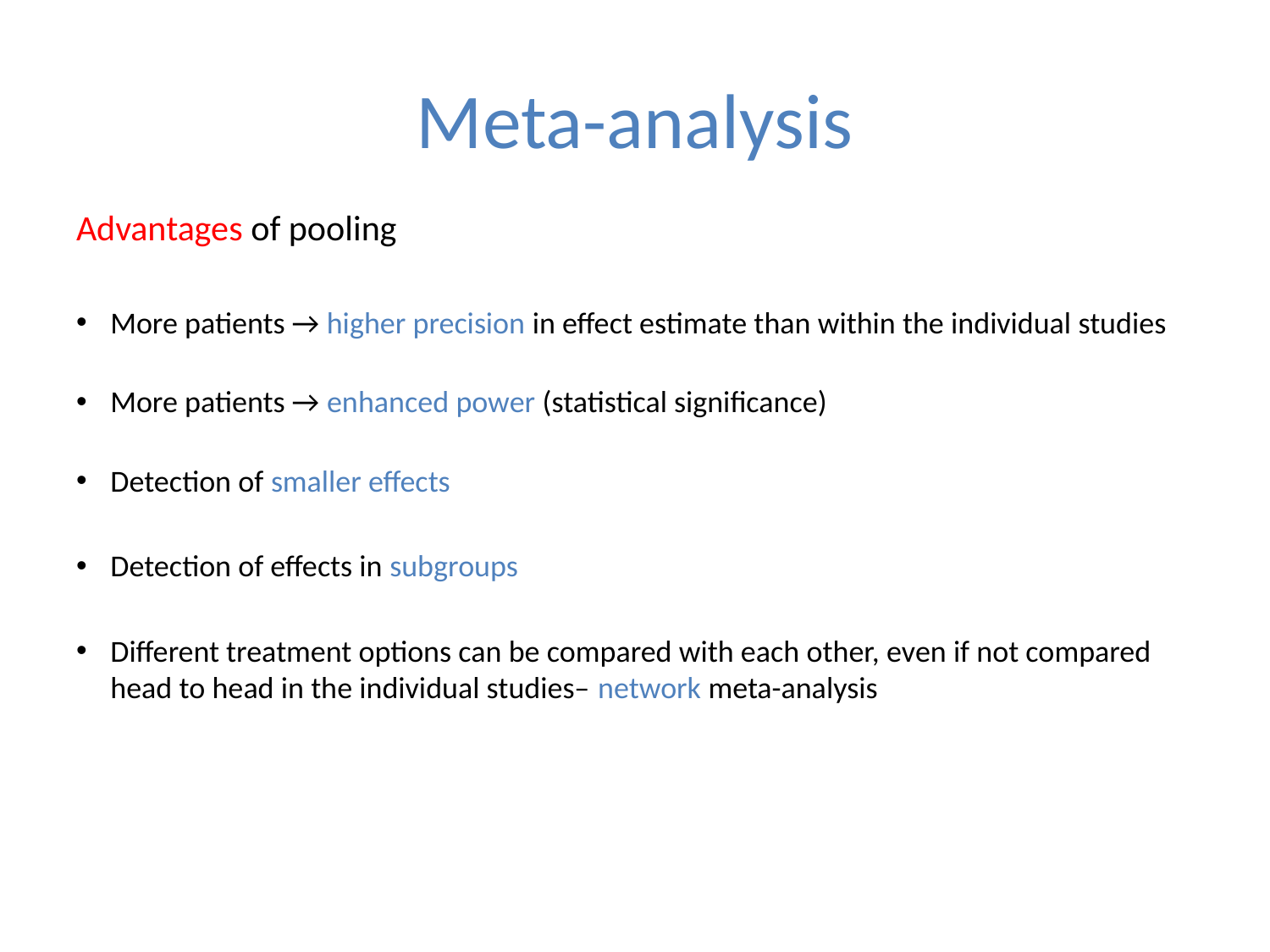

# Meta-analysis
Advantages of pooling

More patients → higher precision in effect estimate than within the individual studies
More patients → enhanced power (statistical significance)
Detection of smaller effects

Detection of effects in subgroups

Different treatment options can be compared with each other, even if not compared head to head in the individual studies– network meta-analysis